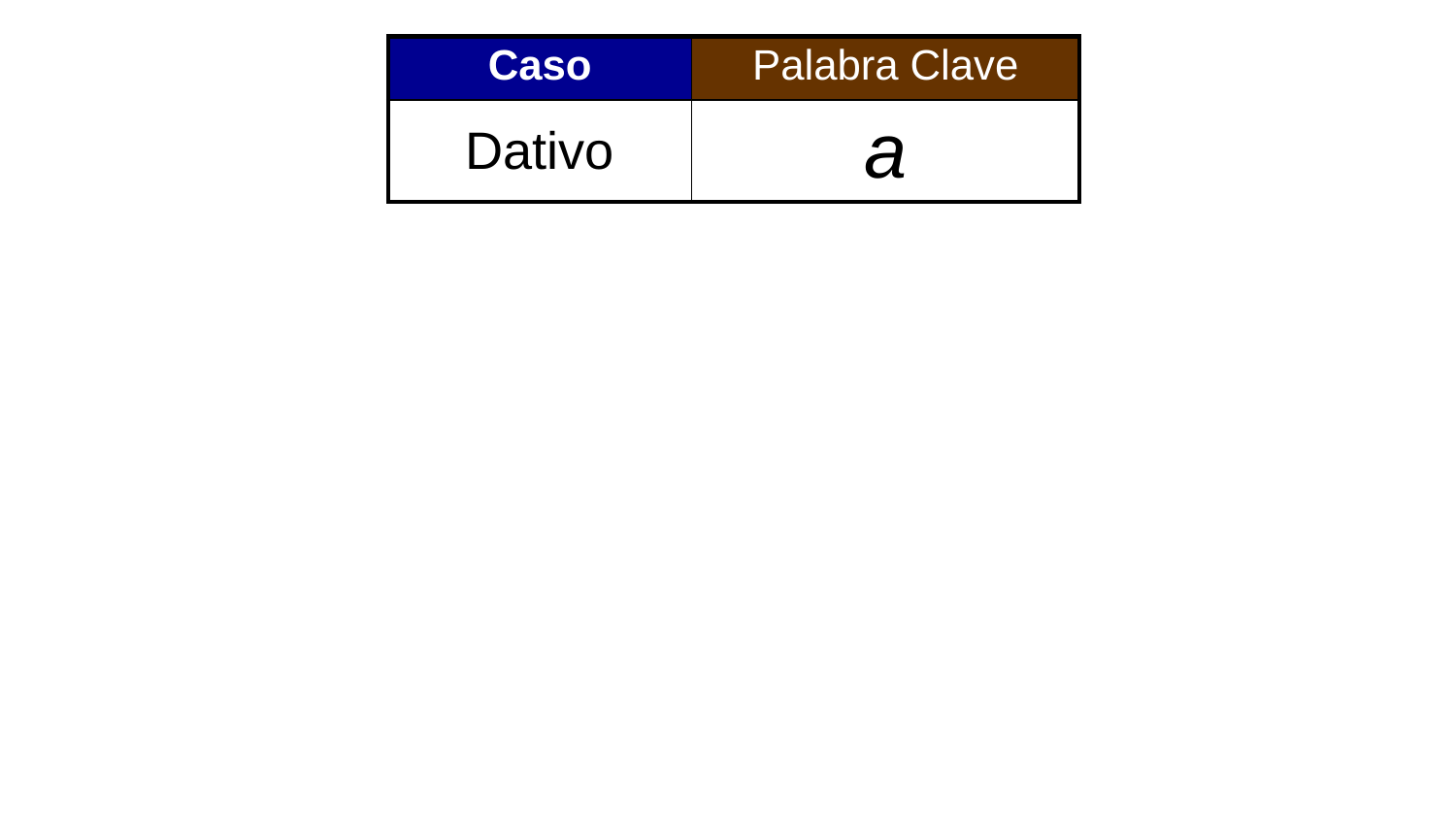

| Caso | Palabra Clave |
| --- | --- |
| Dativo | a |